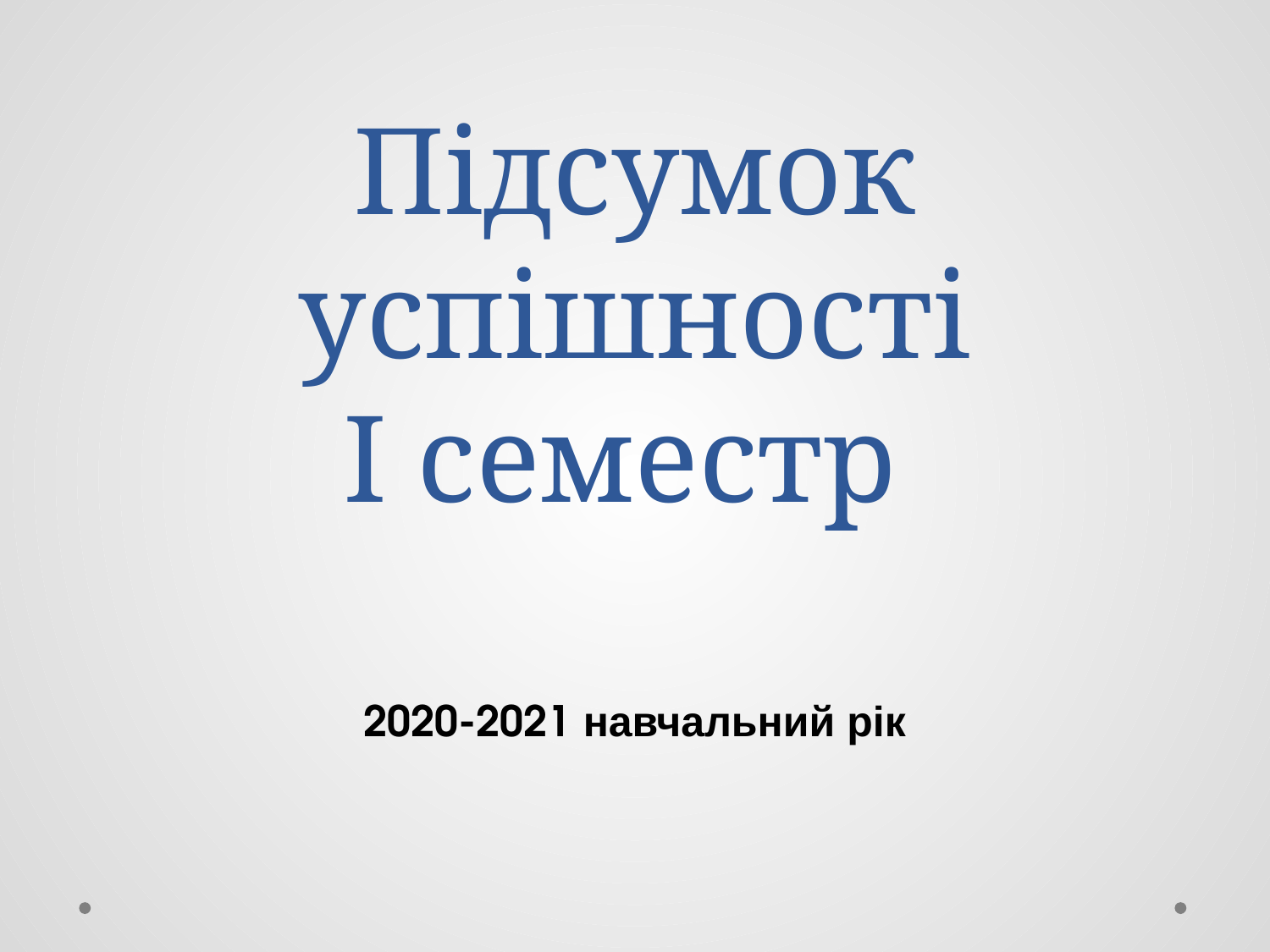

# Підсумок успішності І семестр
2020-2021 навчальний рік